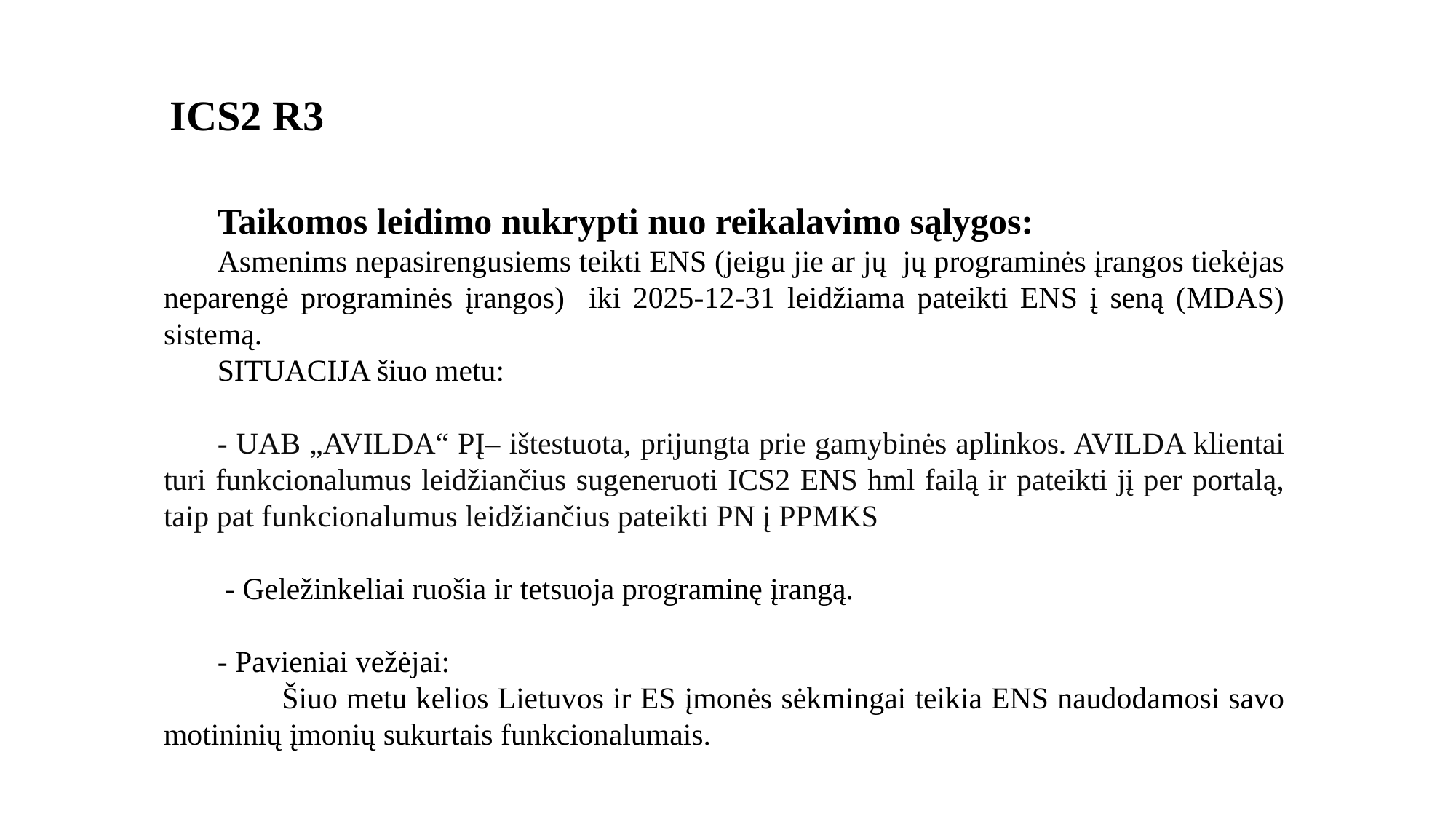

ICS2 R3
Taikomos leidimo nukrypti nuo reikalavimo sąlygos:
Asmenims nepasirengusiems teikti ENS (jeigu jie ar jų  jų programinės įrangos tiekėjas neparengė programinės įrangos)  iki 2025-12-31 leidžiama pateikti ENS į seną (MDAS) sistemą.
SITUACIJA šiuo metu:

- UAB „AVILDA“ PĮ– ištestuota, prijungta prie gamybinės aplinkos. AVILDA klientai turi funkcionalumus leidžiančius sugeneruoti ICS2 ENS hml failą ir pateikti jį per portalą, taip pat funkcionalumus leidžiančius pateikti PN į PPMKS

 - Geležinkeliai ruošia ir tetsuoja programinę įrangą.

- Pavieniai vežėjai:
	 Šiuo metu kelios Lietuvos ir ES įmonės sėkmingai teikia ENS naudodamosi savo motininių įmonių sukurtais funkcionalumais.